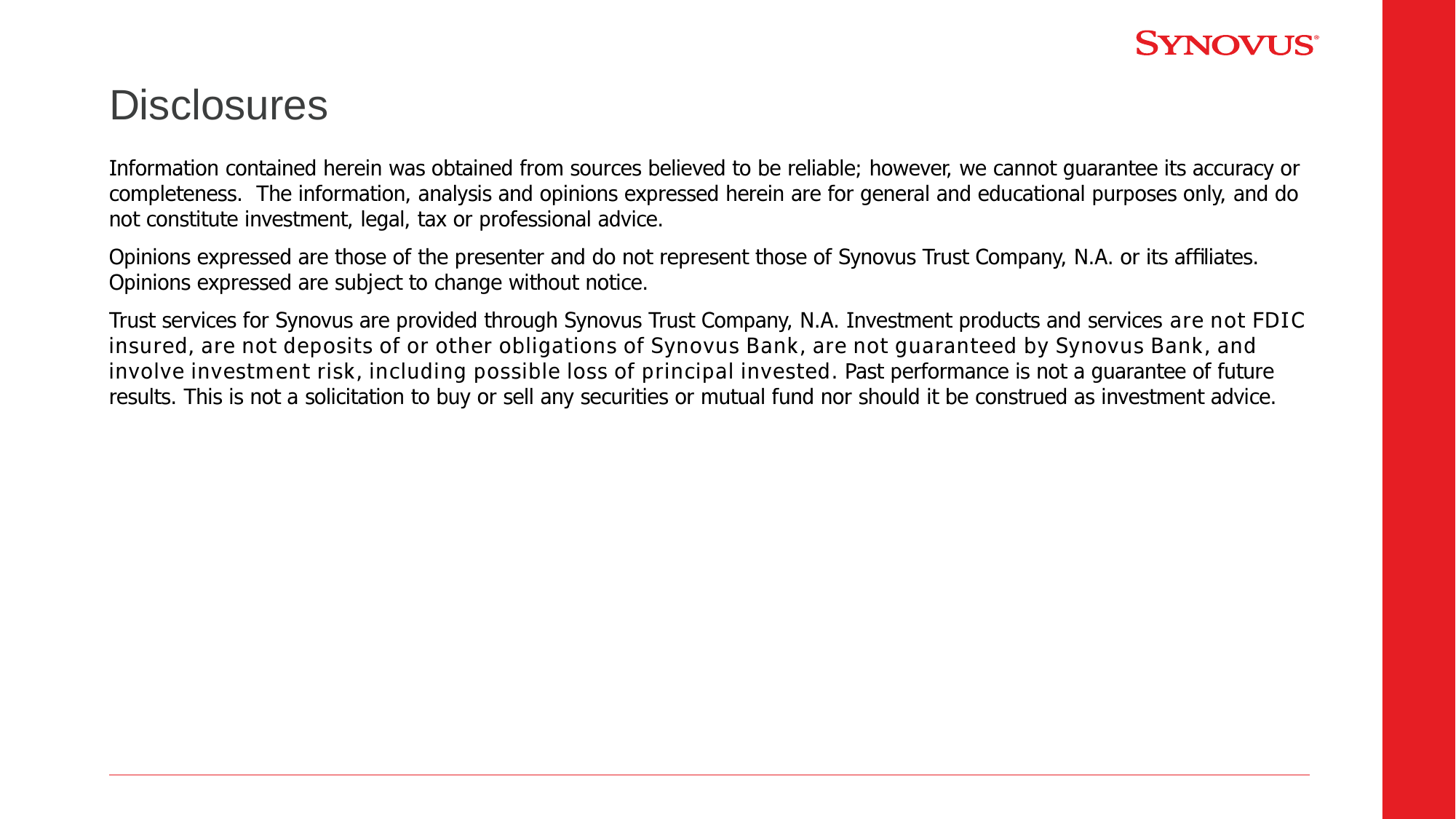

# Disclosures
Information contained herein was obtained from sources believed to be reliable; however, we cannot guarantee its accuracy or completeness.  The information, analysis and opinions expressed herein are for general and educational purposes only, and do not constitute investment, legal, tax or professional advice.
Opinions expressed are those of the presenter and do not represent those of Synovus Trust Company, N.A. or its affiliates.  Opinions expressed are subject to change without notice.
Trust services for Synovus are provided through Synovus Trust Company, N.A. Investment products and services are not FDIC insured, are not deposits of or other obligations of Synovus Bank, are not guaranteed by Synovus Bank, and involve investment risk, including possible loss of principal invested. Past performance is not a guarantee of future results. This is not a solicitation to buy or sell any securities or mutual fund nor should it be construed as investment advice.